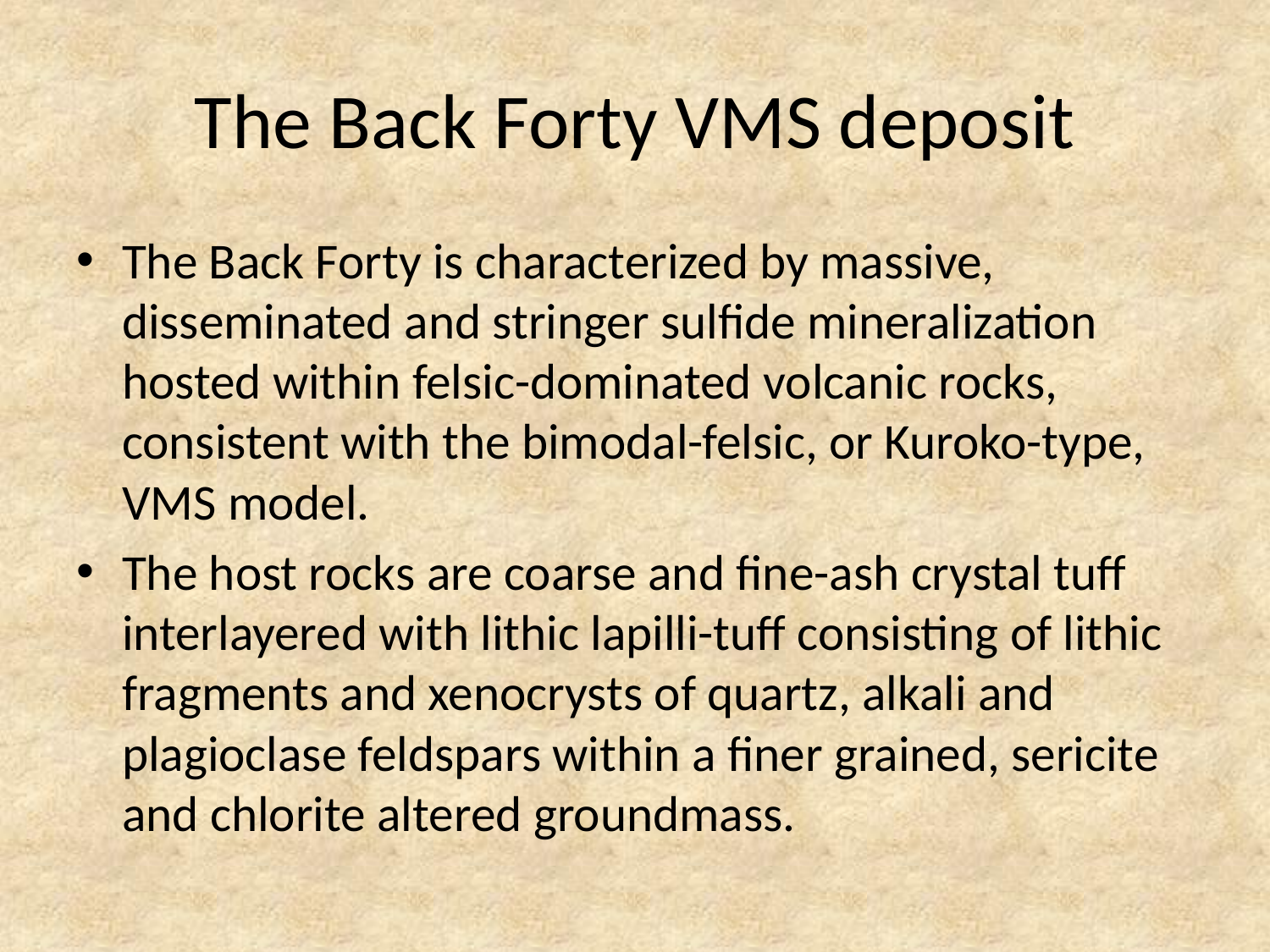

# The Back Forty VMS deposit
The Back Forty is characterized by massive, disseminated and stringer sulfide mineralization hosted within felsic-dominated volcanic rocks, consistent with the bimodal-felsic, or Kuroko-type, VMS model.
The host rocks are coarse and fine-ash crystal tuff  interlayered with lithic lapilli-tuff consisting of lithic fragments and xenocrysts of quartz, alkali and plagioclase feldspars within a finer grained, sericite and chlorite altered groundmass.